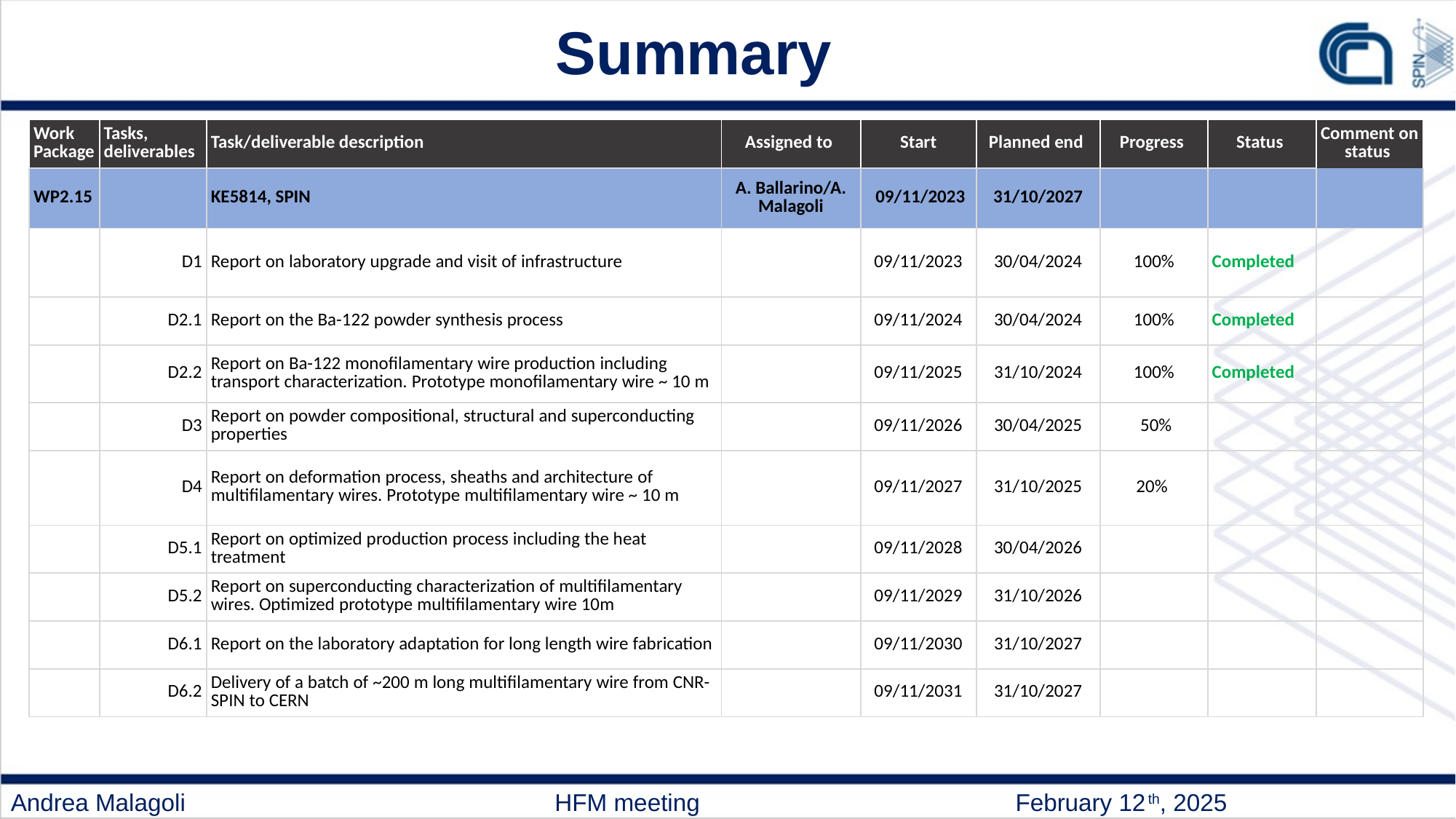

Summary
| Work Package | Tasks, deliverables | Task/deliverable description | Assigned to | Start | Planned end | Progress | Status | Comment on status |
| --- | --- | --- | --- | --- | --- | --- | --- | --- |
| WP2.15 |  | KE5814, SPIN | A. Ballarino/A. Malagoli | 09/11/2023 | 31/10/2027 |  |  |  |
|  | D1 | Report on laboratory upgrade and visit of infrastructure |  | 09/11/2023 | 30/04/2024 | 100% | Completed |  |
|  | D2.1 | Report on the Ba-122 powder synthesis process |  | 09/11/2024 | 30/04/2024 | 100% | Completed |  |
|  | D2.2 | Report on Ba-122 monofilamentary wire production including transport characterization. Prototype monofilamentary wire ~ 10 m |  | 09/11/2025 | 31/10/2024 | 100% | Completed |  |
|  | D3 | Report on powder compositional, structural and superconducting properties |  | 09/11/2026 | 30/04/2025 | 50% |  |  |
|  | D4 | Report on deformation process, sheaths and architecture of multifilamentary wires. Prototype multifilamentary wire ~ 10 m |  | 09/11/2027 | 31/10/2025 | 20% |  |  |
|  | D5.1 | Report on optimized production process including the heat treatment |  | 09/11/2028 | 30/04/2026 |  |  |  |
|  | D5.2 | Report on superconducting characterization of multifilamentary wires. Optimized prototype multifilamentary wire 10m |  | 09/11/2029 | 31/10/2026 |  |  |  |
|  | D6.1 | Report on the laboratory adaptation for long length wire fabrication |  | 09/11/2030 | 31/10/2027 |  |  |  |
|  | D6.2 | Delivery of a batch of ~200 m long multifilamentary wire from CNR-SPIN to CERN |  | 09/11/2031 | 31/10/2027 |  |  |  |
Andrea Malagoli                                                       HFM meeting                                               February 12th, 2025